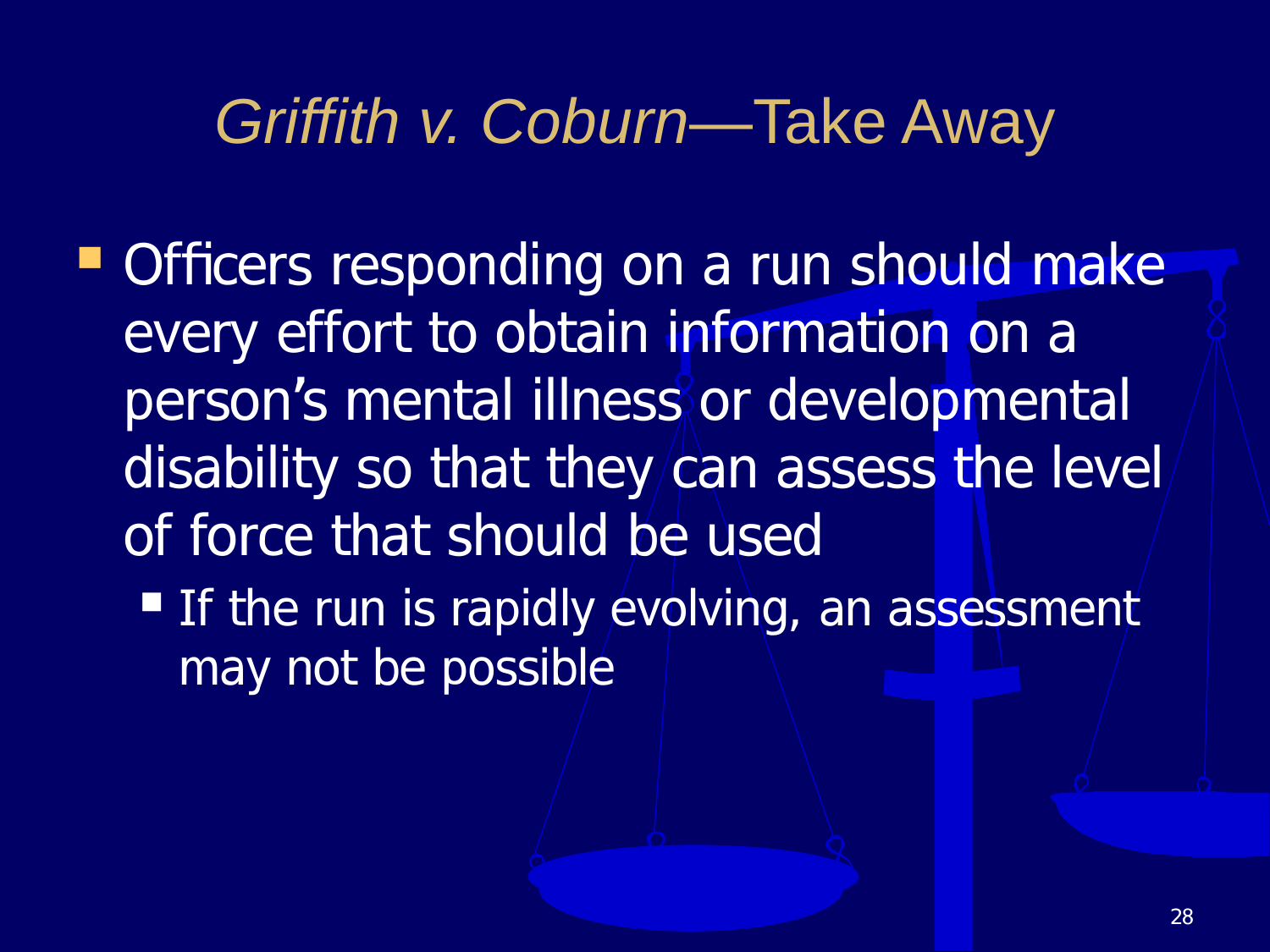

# Griffith v. Coburn—Take Away
Officers responding on a run should make every effort to obtain information on a person’s mental illness or developmental disability so that they can assess the level of force that should be used
If the run is rapidly evolving, an assessment may not be possible
28